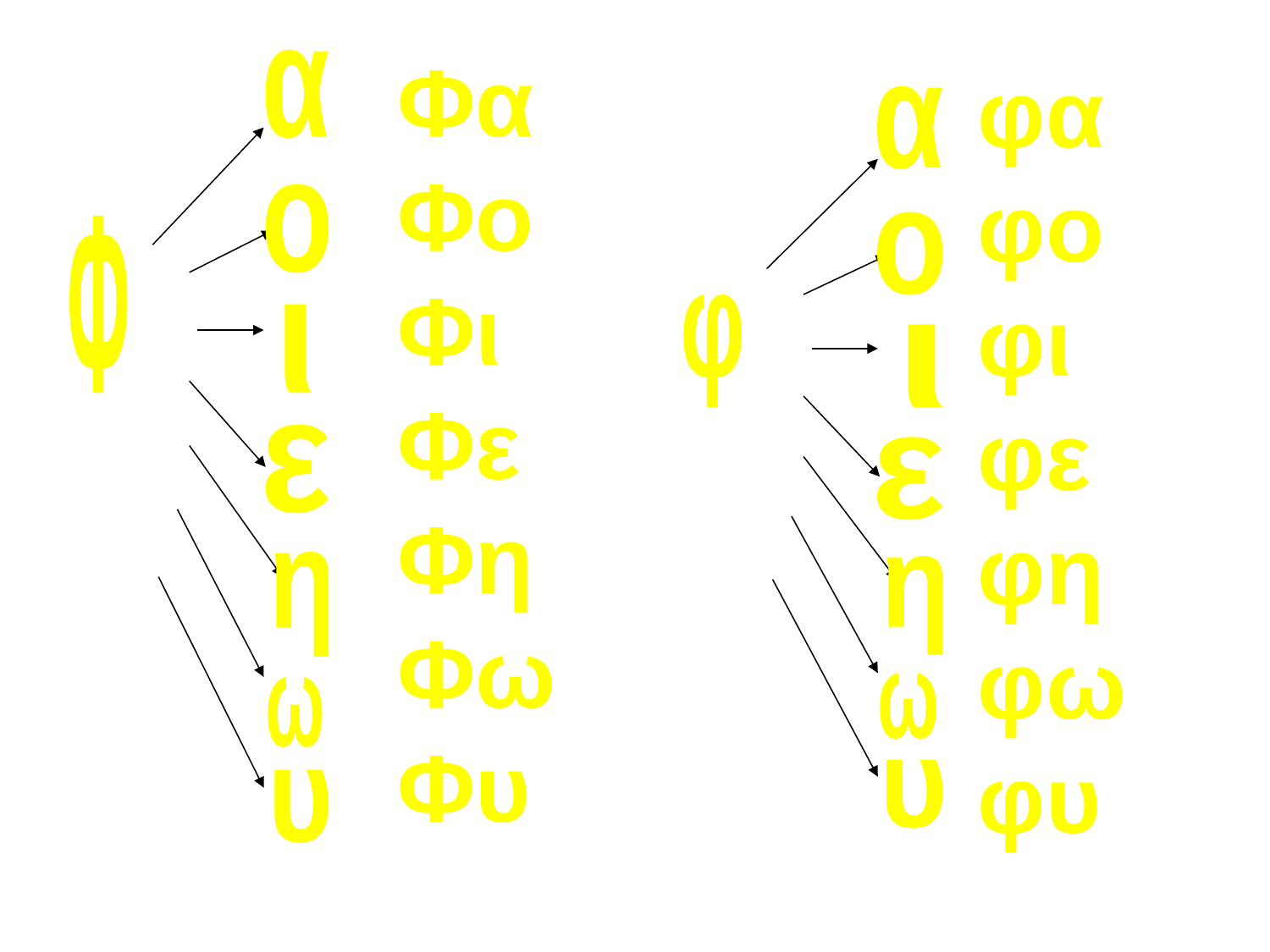

Φα
Φο Φι
Φε
Φη
Φω
Φυ
φα
φο φι
φε
φη
φω
φυ
α
ο
Φ
ι
ε
η
ω
υ
α
ο
φ
ι
ε
η
ω
υ